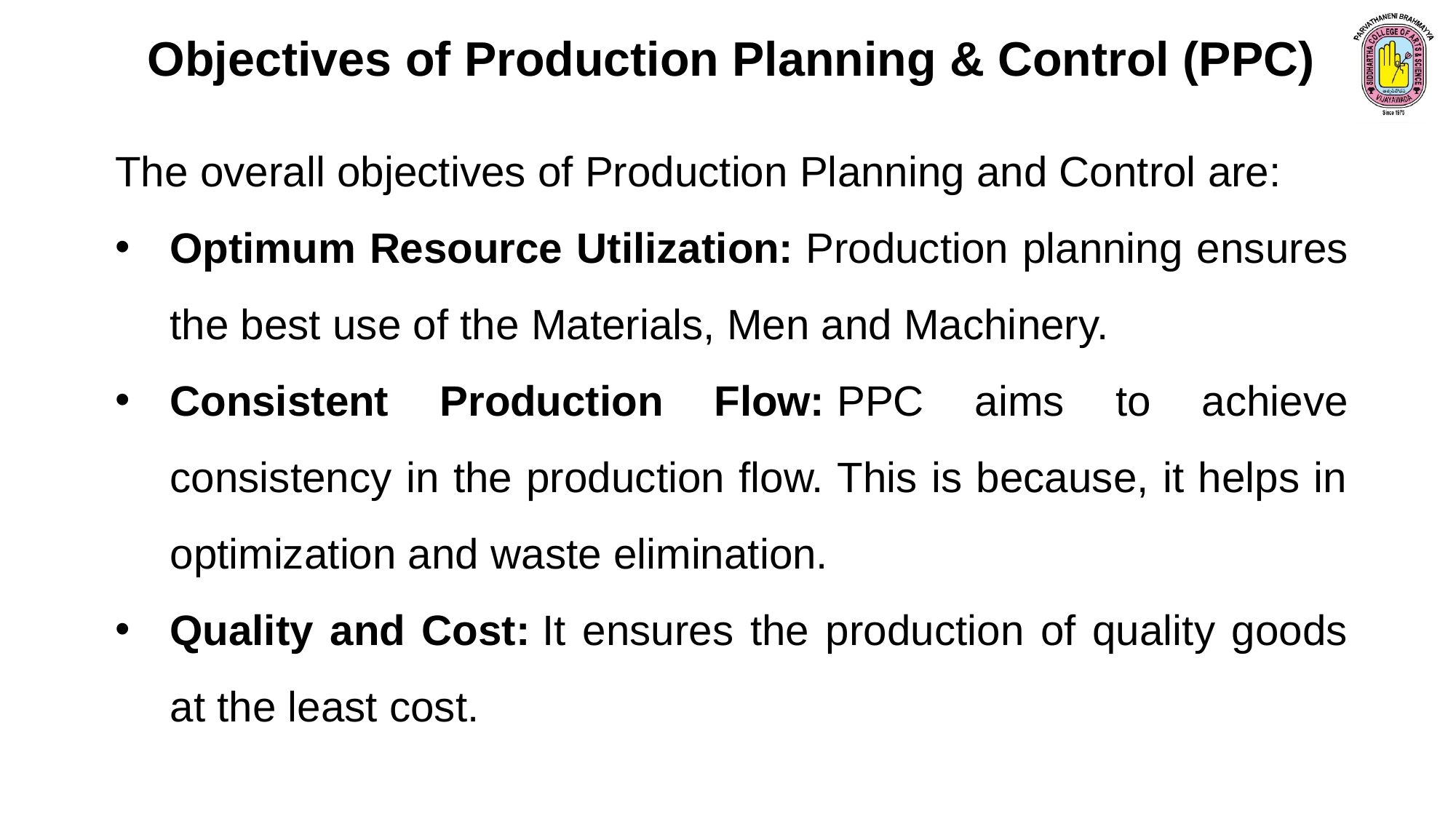

Objectives of Production Planning & Control (PPC)
The overall objectives of Production Planning and Control are:
Optimum Resource Utilization: Production planning ensures the best use of the Materials, Men and Machinery.
Consistent Production Flow: PPC aims to achieve consistency in the production flow. This is because, it helps in optimization and waste elimination.
Quality and Cost: It ensures the production of quality goods at the least cost.